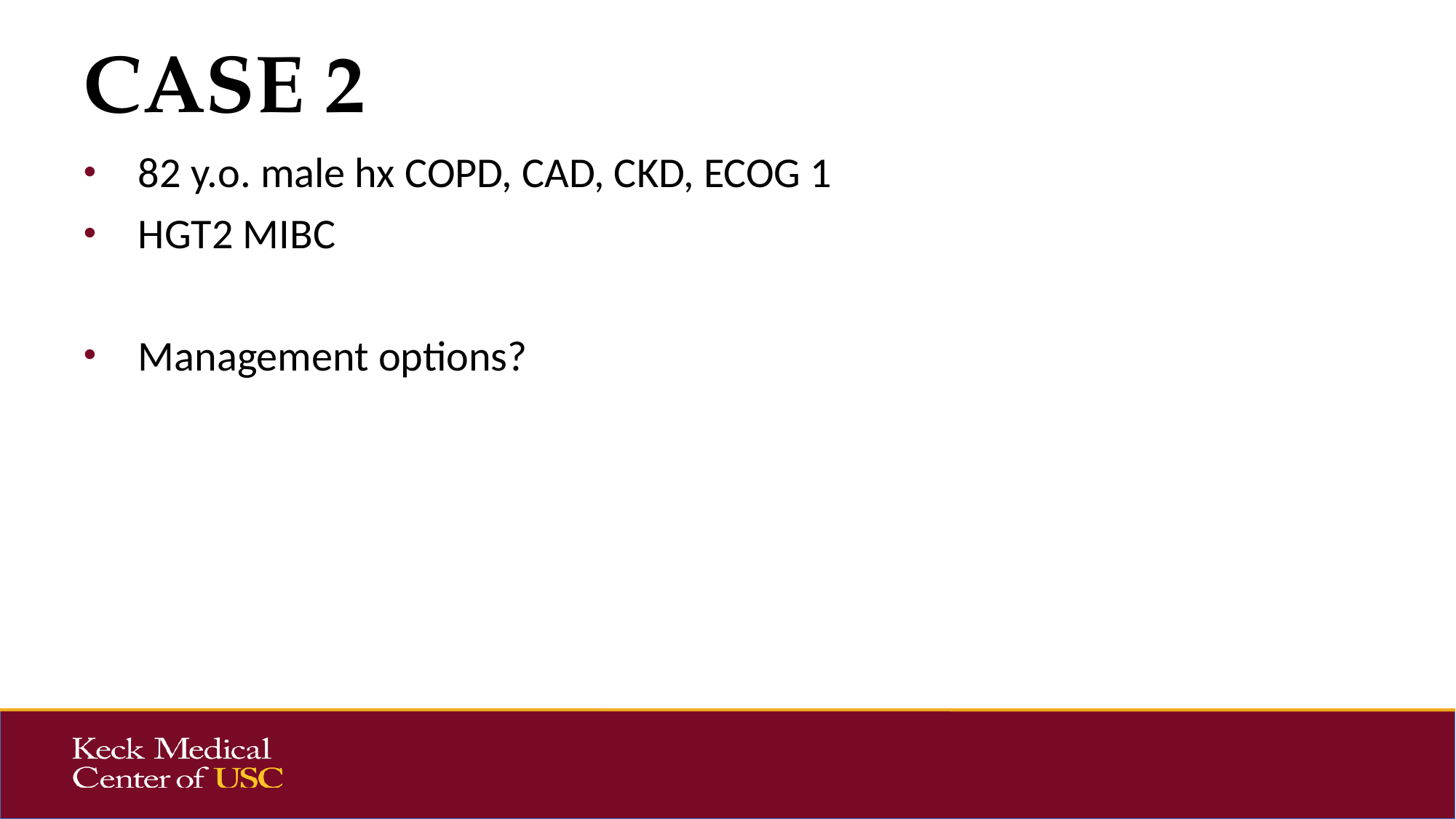

# CASE 2
82 y.o. male hx COPD, CAD, CKD, ECOG 1
HGT2 MIBC

Management options?